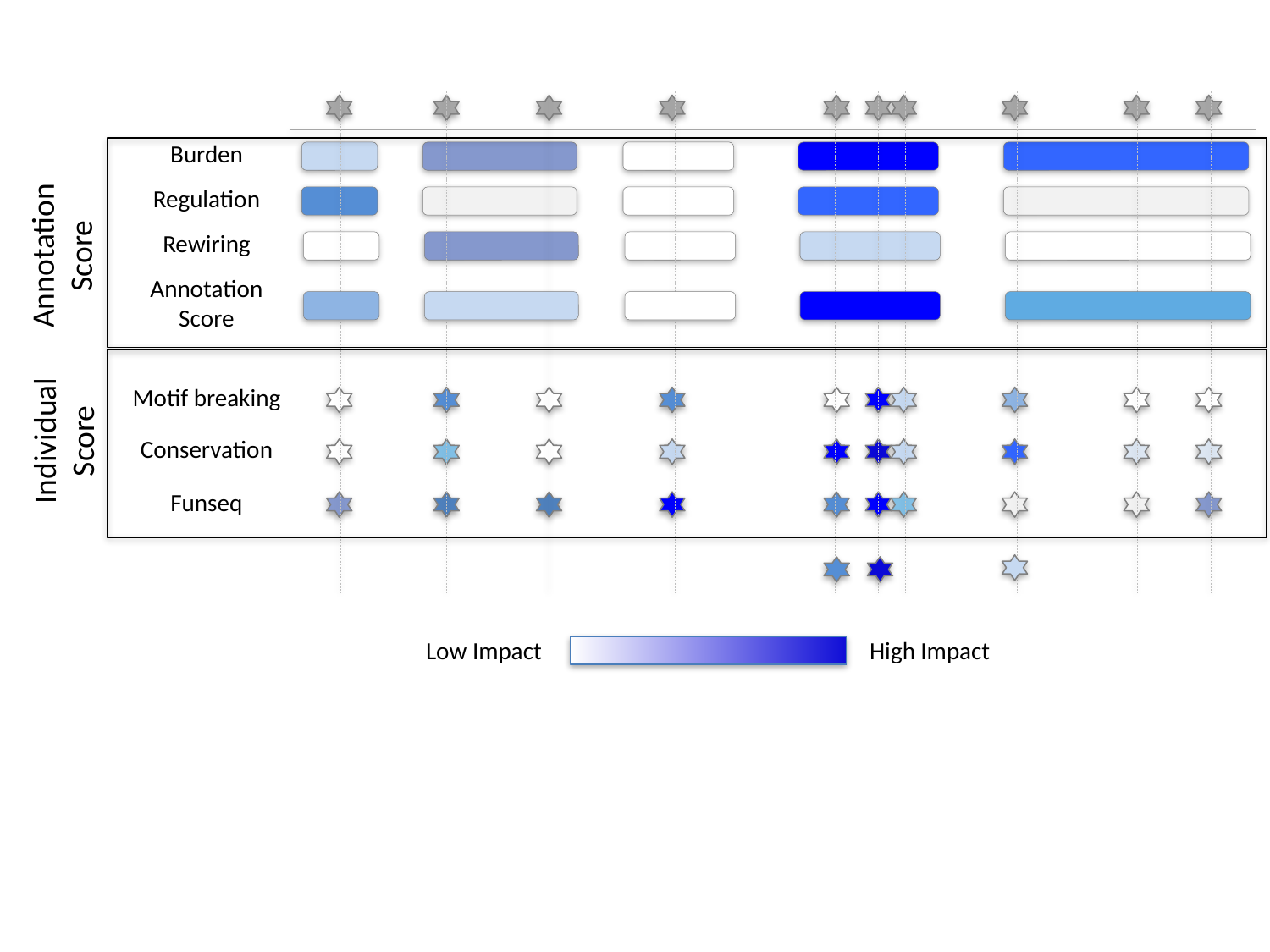

Burden

Regulation

Annotation Score
Rewiring

Annotation Score

Motif breaking

Individual Score
Conservation

Funseq

Low Impact
High Impact